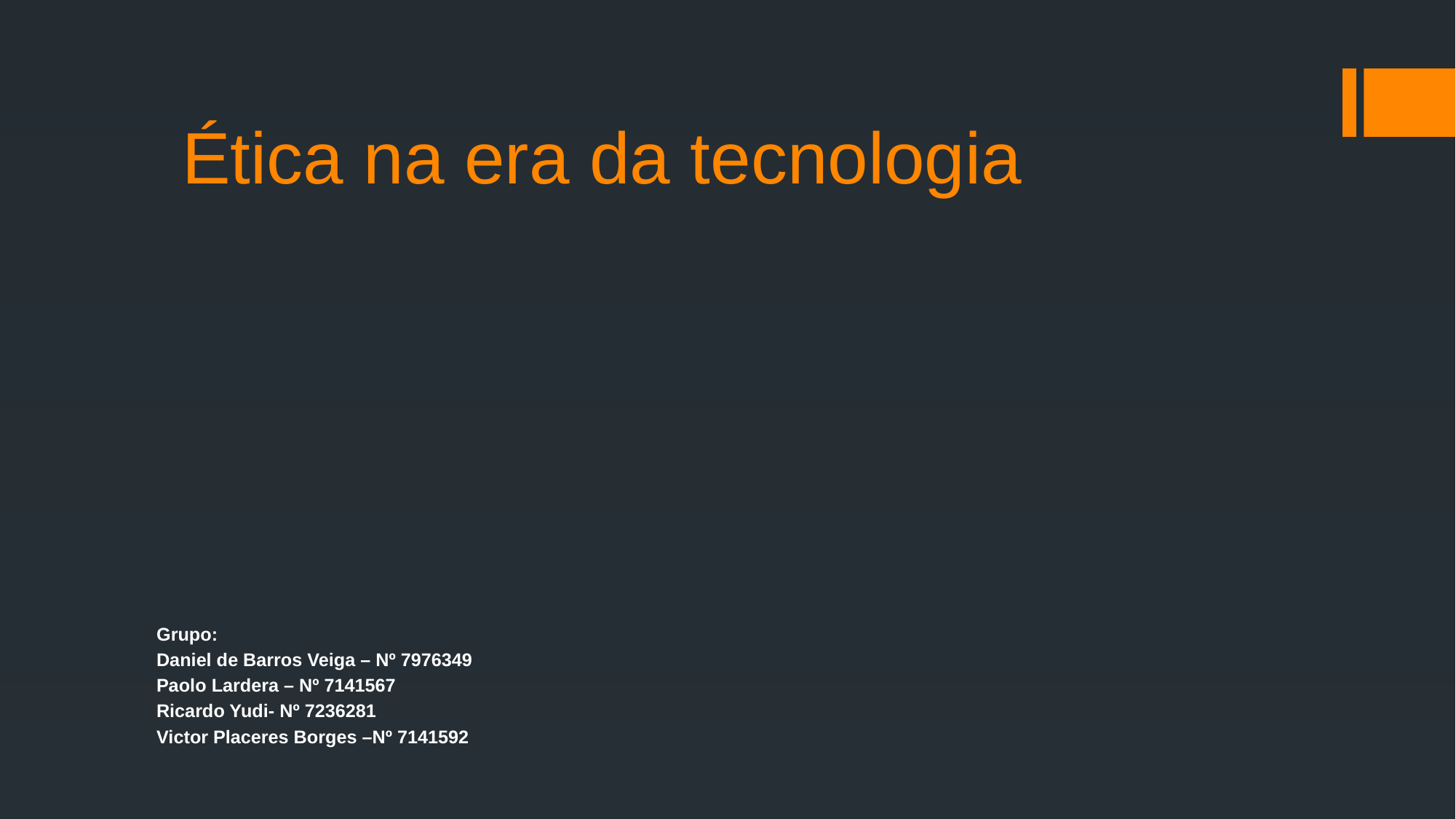

# Ética na era da tecnologia
Grupo:
Daniel de Barros Veiga – Nº 7976349
Paolo Lardera – Nº 7141567
Ricardo Yudi- Nº 7236281
Victor Placeres Borges –Nº 7141592